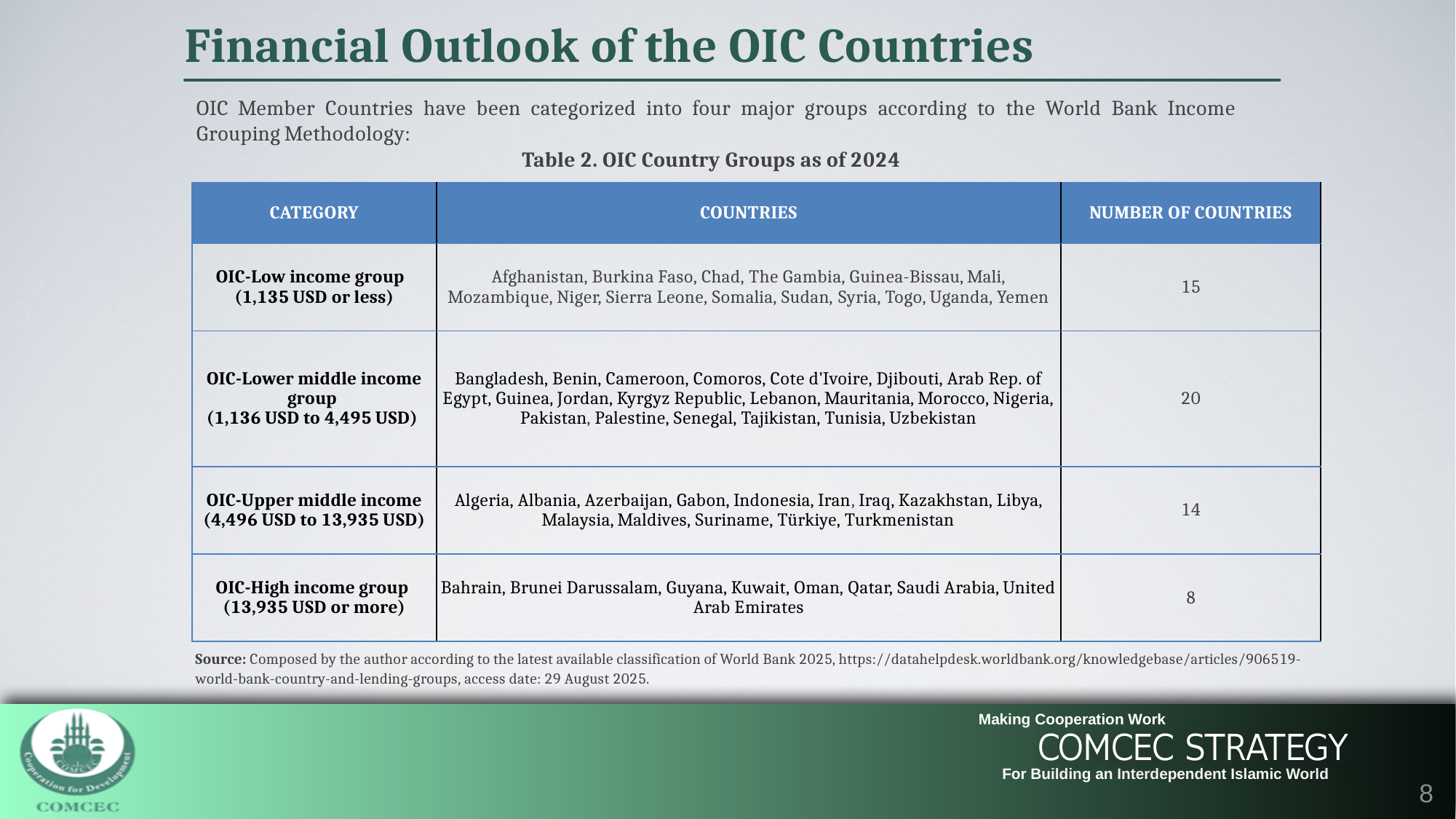

Financial Outlook of the OIC Countries

OIC Member Countries have been categorized into four major groups according to the World Bank Income Grouping Methodology:
Table 2. OIC Country Groups as of 2024
| CATEGORY | COUNTRIES | NUMBER OF COUNTRIES |
| --- | --- | --- |
| OIC-Low income group (1,135 USD or less) | Afghanistan, Burkina Faso, Chad, The Gambia, Guinea-Bissau, Mali, Mozambique, Niger, Sierra Leone, Somalia, Sudan, Syria, Togo, Uganda, Yemen | 15 |
| OIC-Lower middle income group (1,136 USD to 4,495 USD) | Bangladesh, Benin, Cameroon, Comoros, Cote d'Ivoire, Djibouti, Arab Rep. of Egypt, Guinea, Jordan, Kyrgyz Republic, Lebanon, Mauritania, Morocco, Nigeria, Pakistan, Palestine, Senegal, Tajikistan, Tunisia, Uzbekistan | 20 |
| OIC-Upper middle income (4,496 USD to 13,935 USD) | Algeria, Albania, Azerbaijan, Gabon, Indonesia, Iran, Iraq, Kazakhstan, Libya, Malaysia, Maldives, Suriname, Türkiye, Turkmenistan | 14 |
| OIC-High income group (13,935 USD or more) | Bahrain, Brunei Darussalam, Guyana, Kuwait, Oman, Qatar, Saudi Arabia, United Arab Emirates | 8 |
Source: Composed by the author according to the latest available classification of World Bank 2025, https://datahelpdesk.worldbank.org/knowledgebase/articles/906519-world-bank-country-and-lending-groups, access date: 29 August 2025.